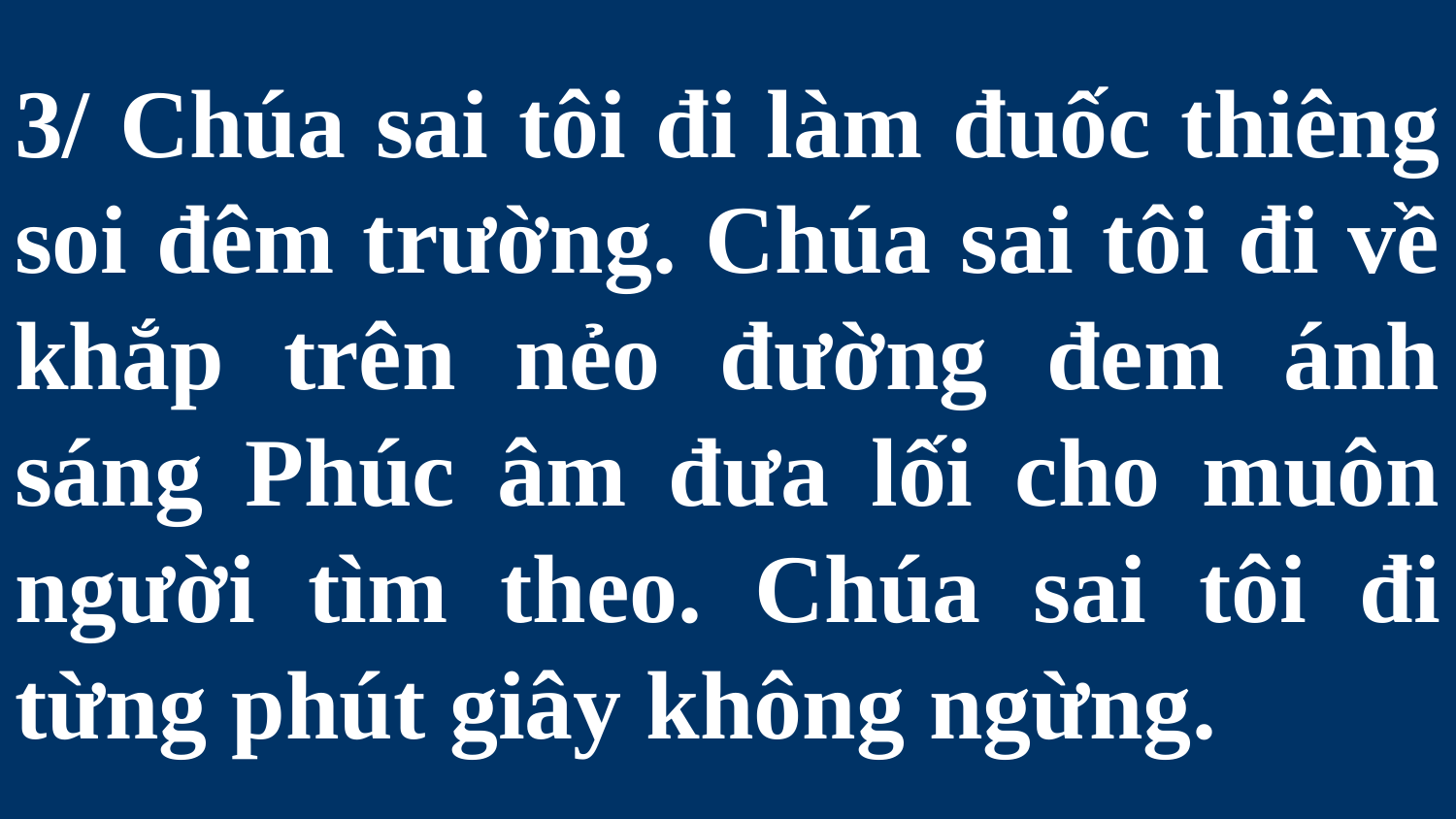

# 3/ Chúa sai tôi đi làm đuốc thiêng soi đêm trường. Chúa sai tôi đi về khắp trên nẻo đường đem ánh sáng Phúc âm đưa lối cho muôn người tìm theo. Chúa sai tôi đi từng phút giây không ngừng.